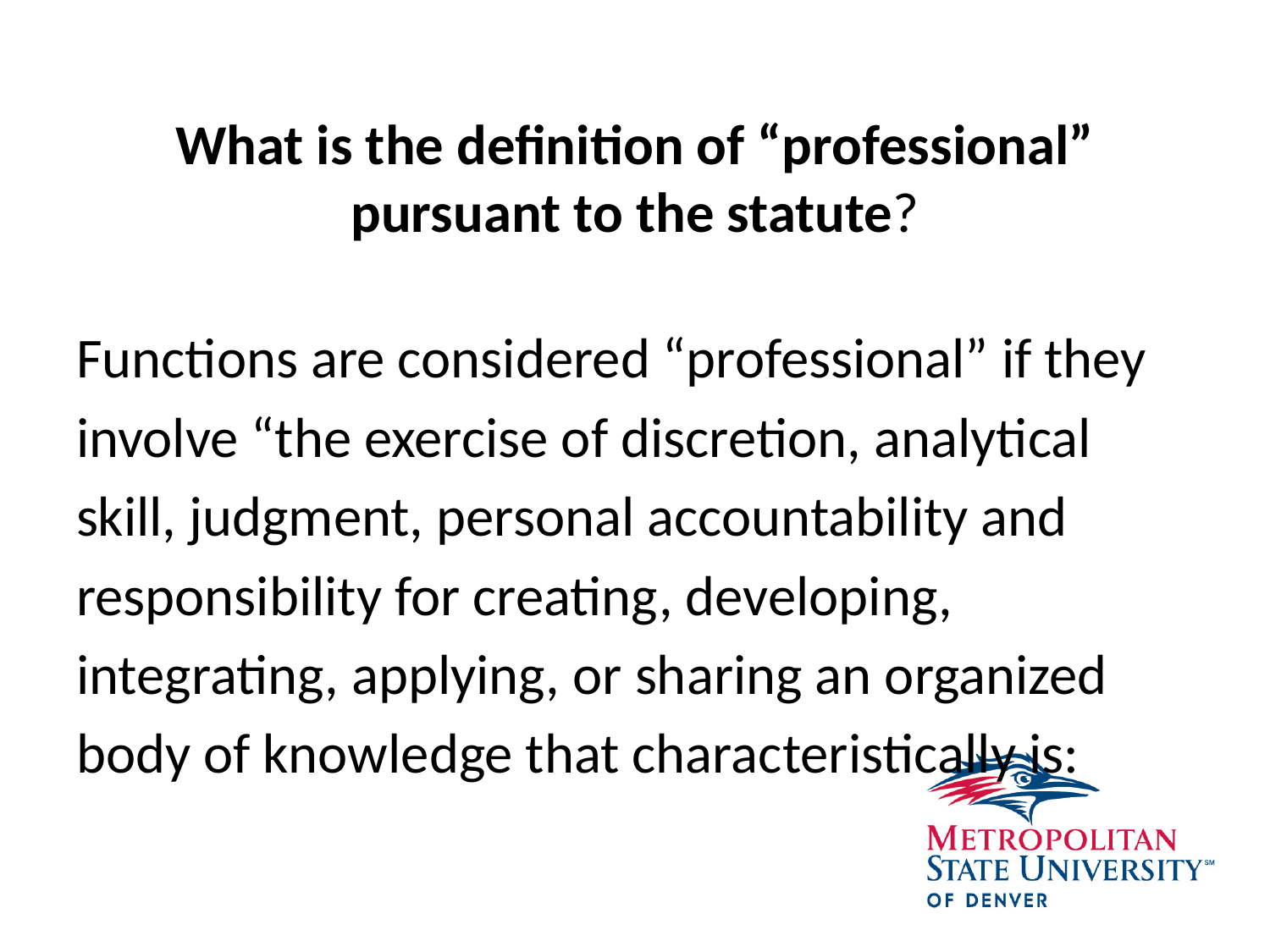

# What is the definition of “professional” pursuant to the statute?
Functions are considered “professional” if they
involve “the exercise of discretion, analytical
skill, judgment, personal accountability and
responsibility for creating, developing,
integrating, applying, or sharing an organized
body of knowledge that characteristically is: